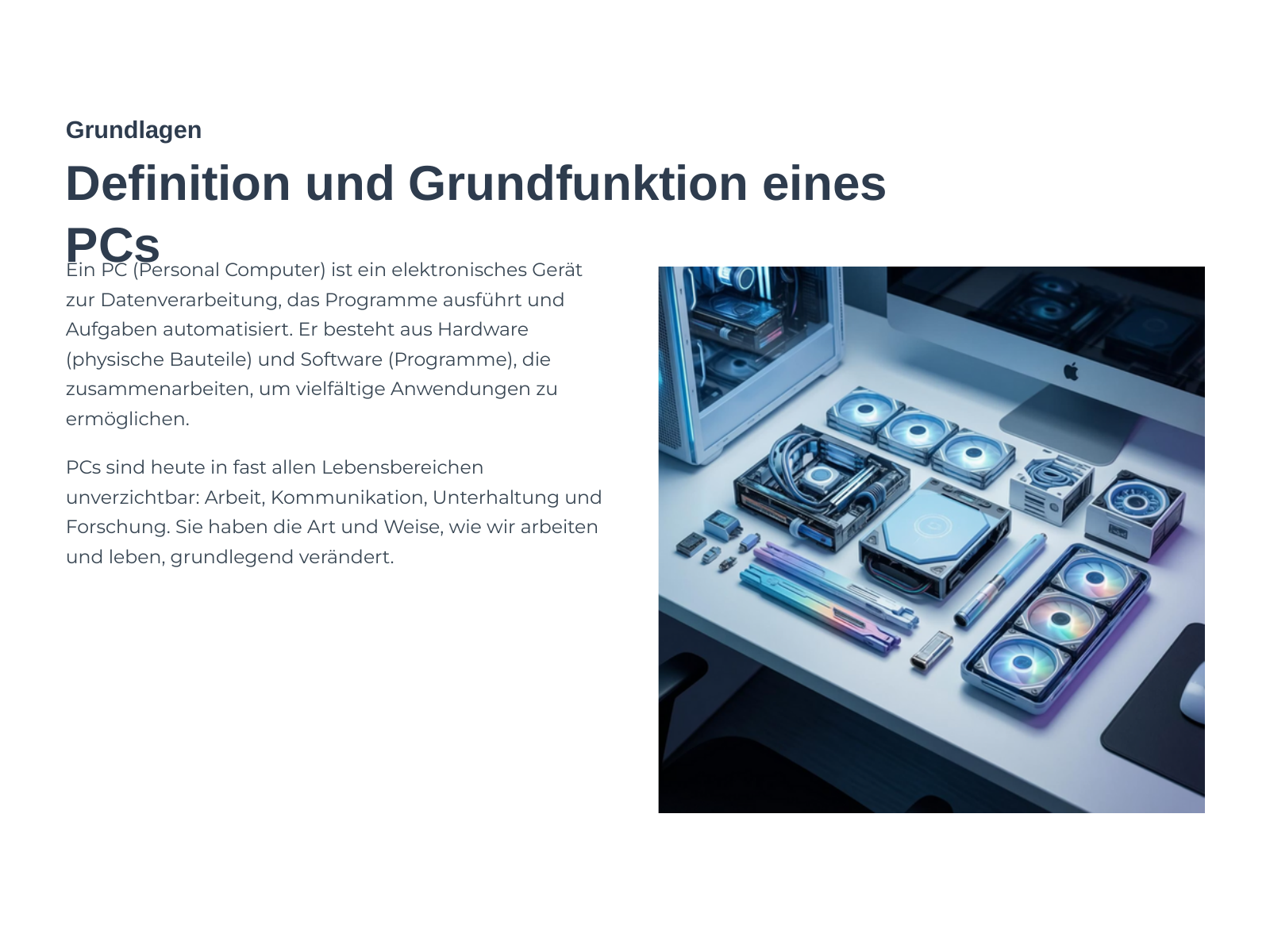

Grundlagen
Definition und Grundfunktion eines PCs
Ein PC (Personal Computer) ist ein elektronisches Gerät zur Datenverarbeitung, das Programme ausführt und Aufgaben automatisiert. Er besteht aus Hardware (physische Bauteile) und Software (Programme), die zusammenarbeiten, um vielfältige Anwendungen zu ermöglichen.

PCs sind heute in fast allen Lebensbereichen unverzichtbar: Arbeit, Kommunikation, Unterhaltung und Forschung. Sie haben die Art und Weise, wie wir arbeiten und leben, grundlegend verändert.